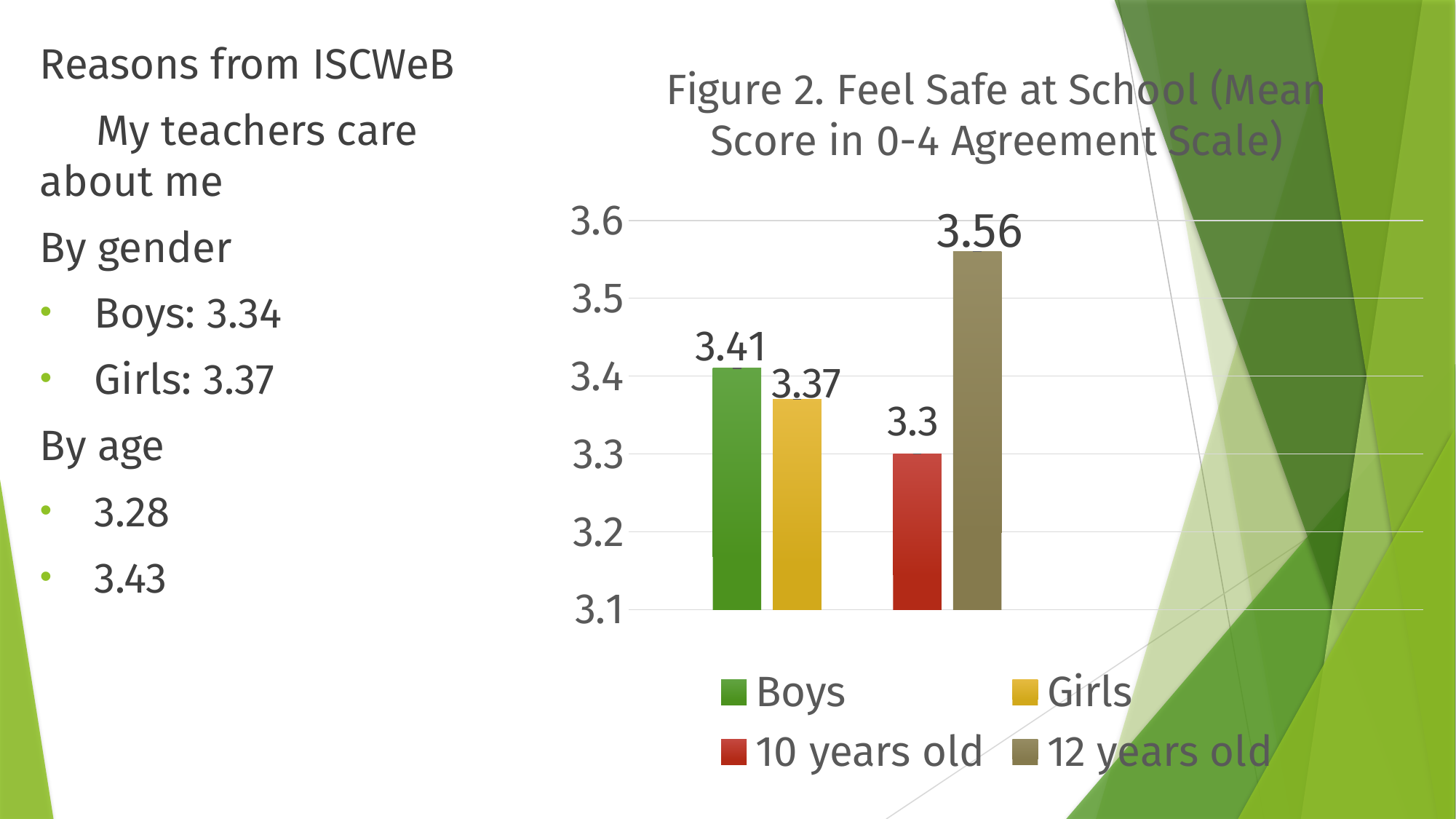

Reasons from ISCWeB
     My teachers care about me
By gender
Boys: 3.34
Girls: 3.37
By age
3.28
3.43

### Chart: Figure 2. Feel Safe at School (Mean Score in 0-4 Agreement Scale)

| Category | Gender  | Boys | Girls | Age Group | 10 years old | 12 years old |
|---|---|---|---|---|---|---|
| I feel safe at school | None | 3.41 | 3.37 | None | 3.3 | 3.56 |